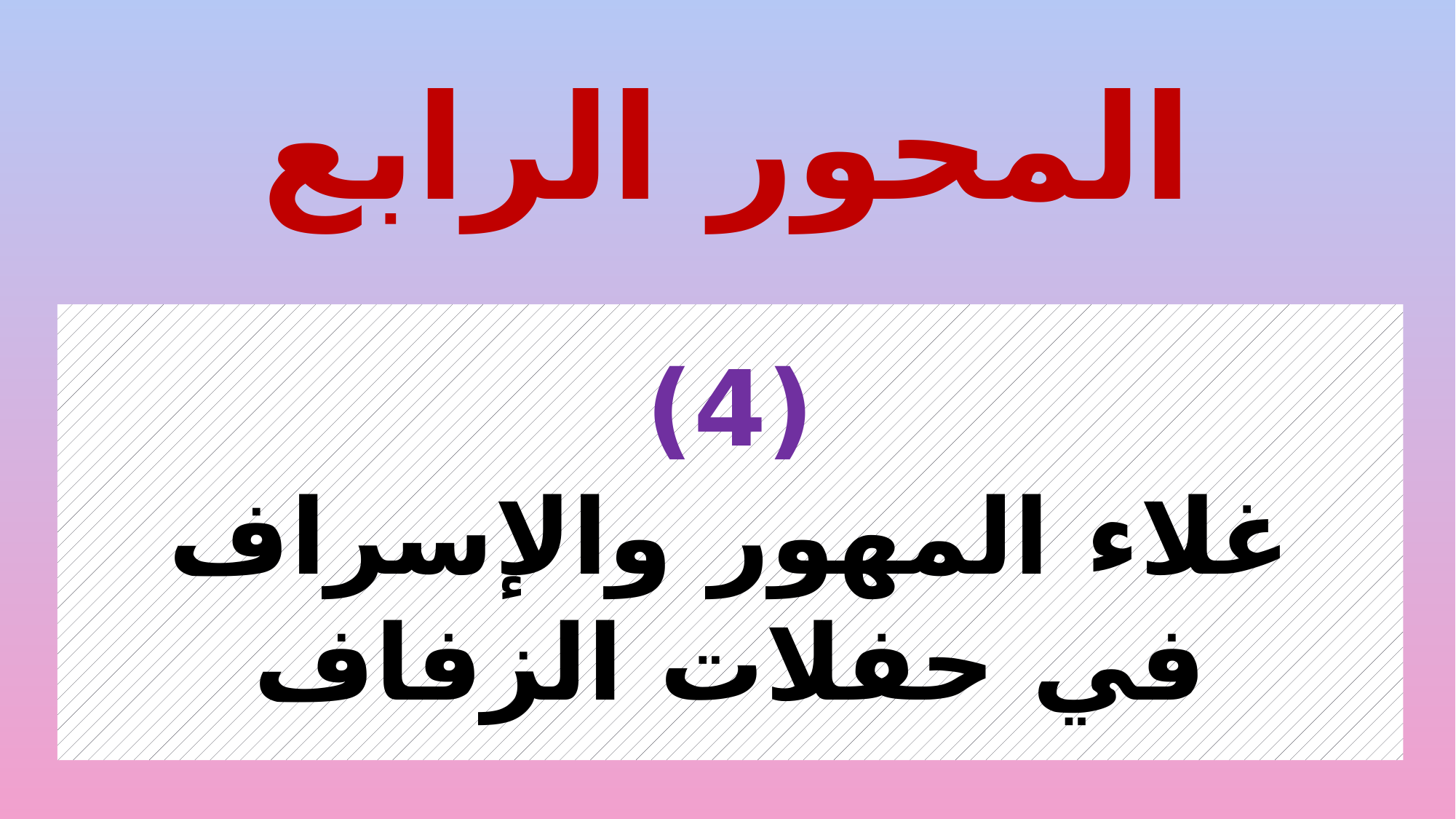

# المحور الرابع

(4)
غلاء المهور والإسراف في حفلات الزفاف